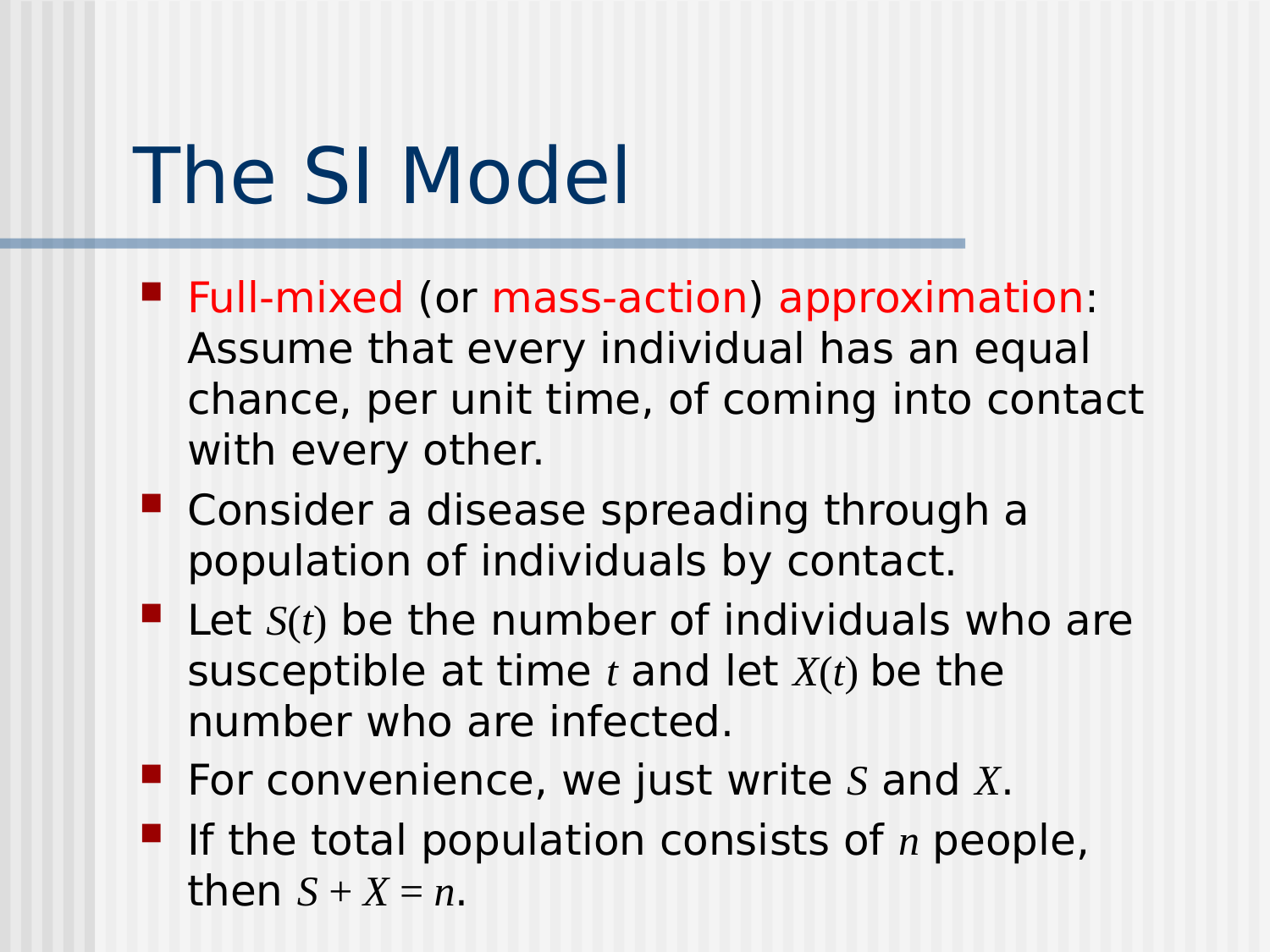

# The SI Model
Full-mixed (or mass-action) approximation:
	Assume that every individual has an equal chance, per unit time, of coming into contact with every other.
Consider a disease spreading through a population of individuals by contact.
Let S(t) be the number of individuals who are susceptible at time t and let X(t) be the number who are infected.
For convenience, we just write S and X.
If the total population consists of n people, then S + X = n.